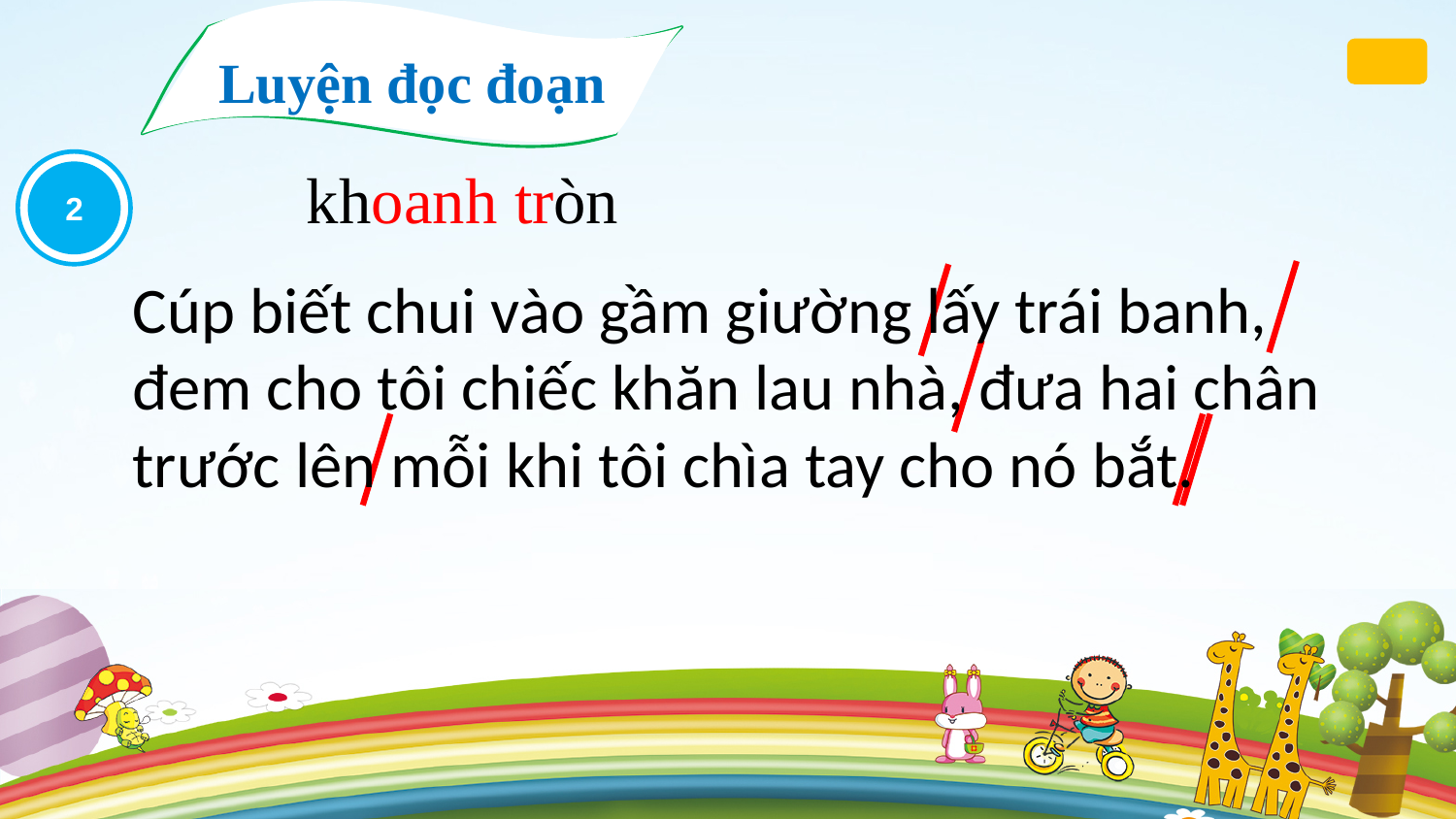

Luyện đọc đoạn

2
khoanh tròn
Cúp biết chui vào gầm giường lấy trái banh, đem cho tôi chiếc khăn lau nhà, đưa hai chân trước lên mỗi khi tôi chìa tay cho nó bắt.